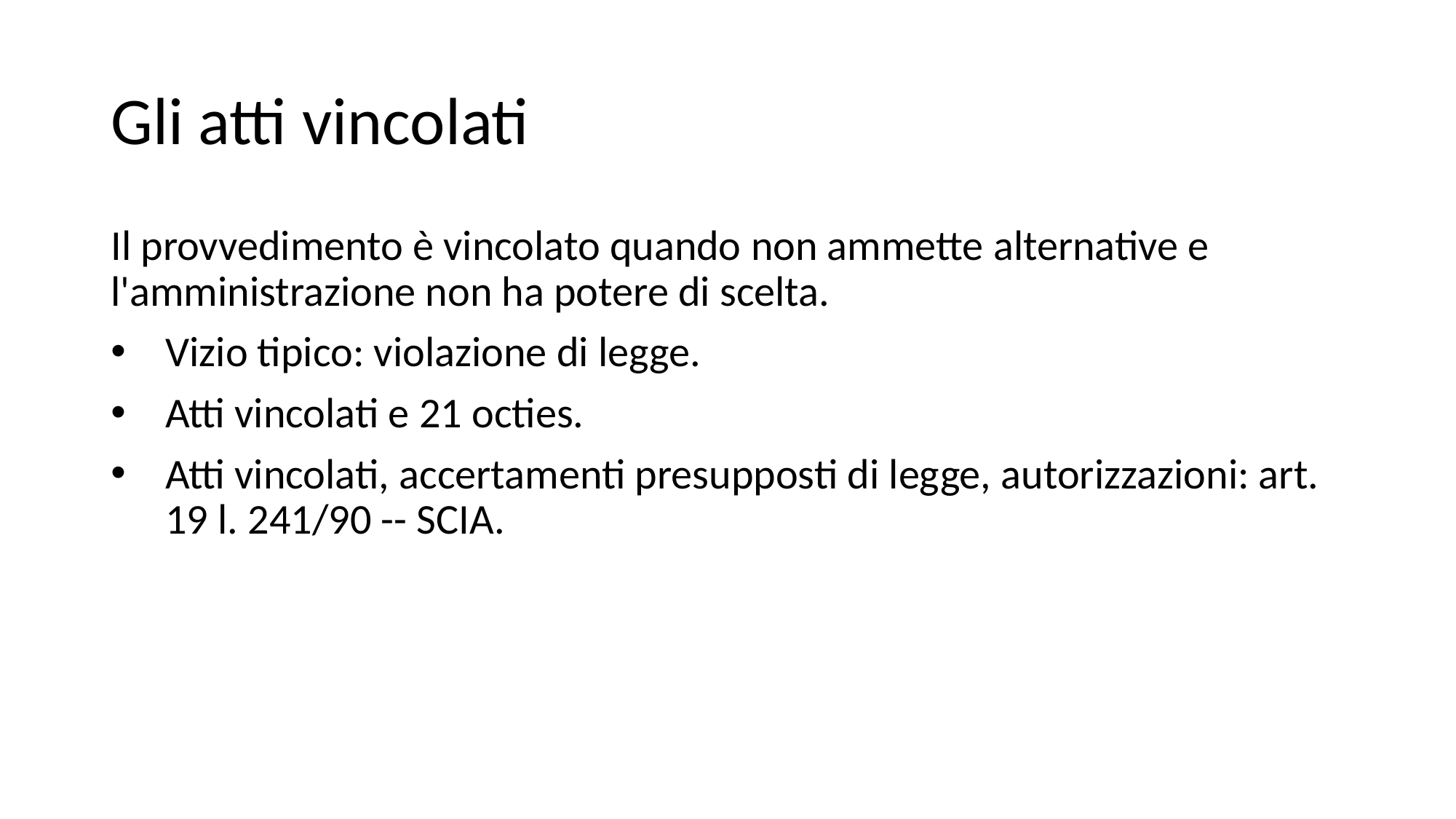

# Gli atti vincolati
Il provvedimento è vincolato quando non ammette alternative e l'amministrazione non ha potere di scelta.
Vizio tipico: violazione di legge.
Atti vincolati e 21 octies.
Atti vincolati, accertamenti presupposti di legge, autorizzazioni: art. 19 l. 241/90 -- SCIA.